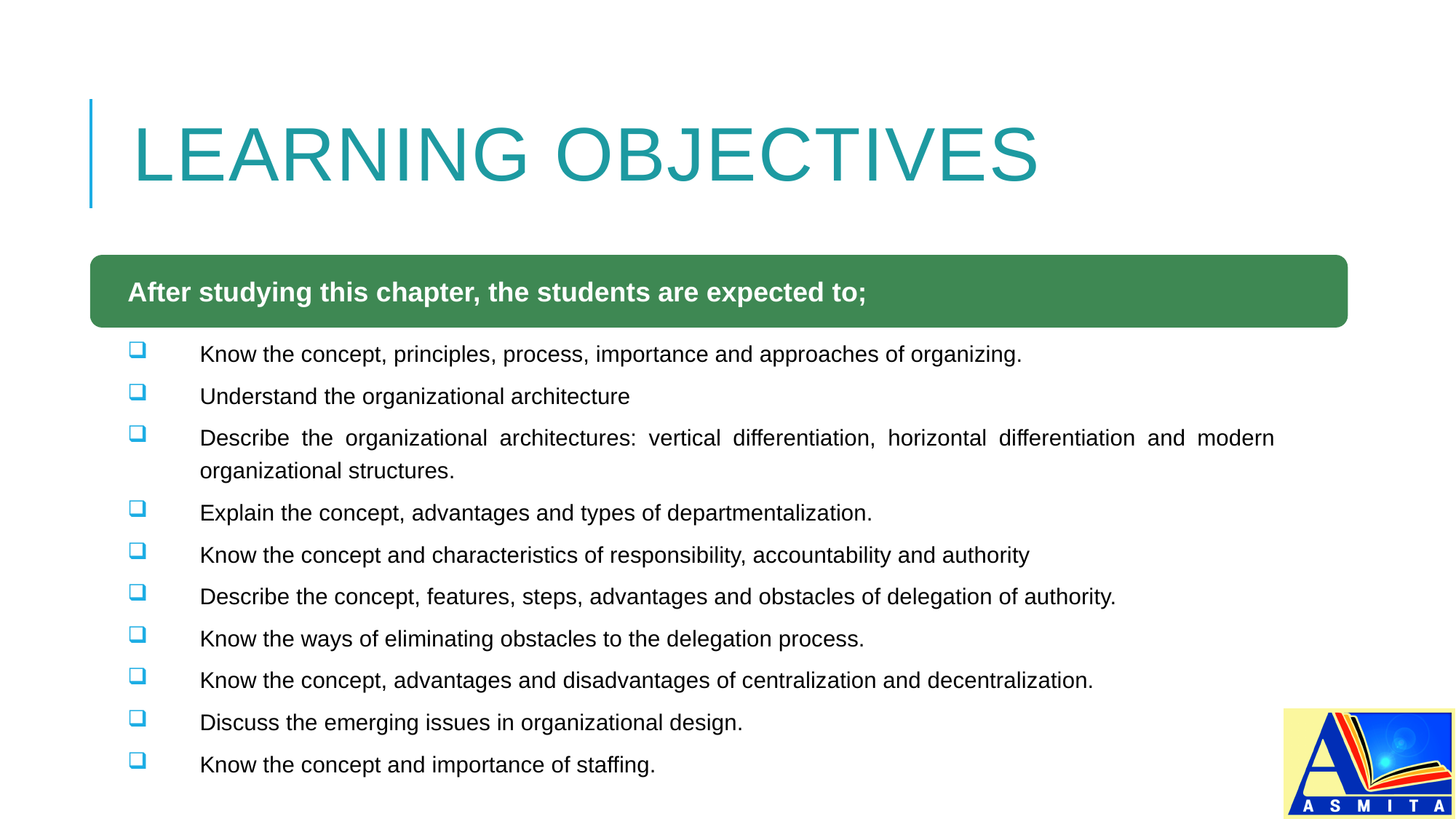

# LEARNING OBJECTIVES

After studying this chapter, the students are expected to;

Know the concept, principles, process, importance and approaches of organizing.
Understand the organizational architecture
Describe the organizational architectures: vertical differentiation, horizontal differentiation and modern organizational structures.
Explain the concept, advantages and types of departmentalization.
Know the concept and characteristics of responsibility, accountability and authority
Describe the concept, features, steps, advantages and obstacles of delegation of authority.
Know the ways of eliminating obstacles to the delegation process.
Know the concept, advantages and disadvantages of centralization and decentralization.
Discuss the emerging issues in organizational design.
Know the concept and importance of staffing.